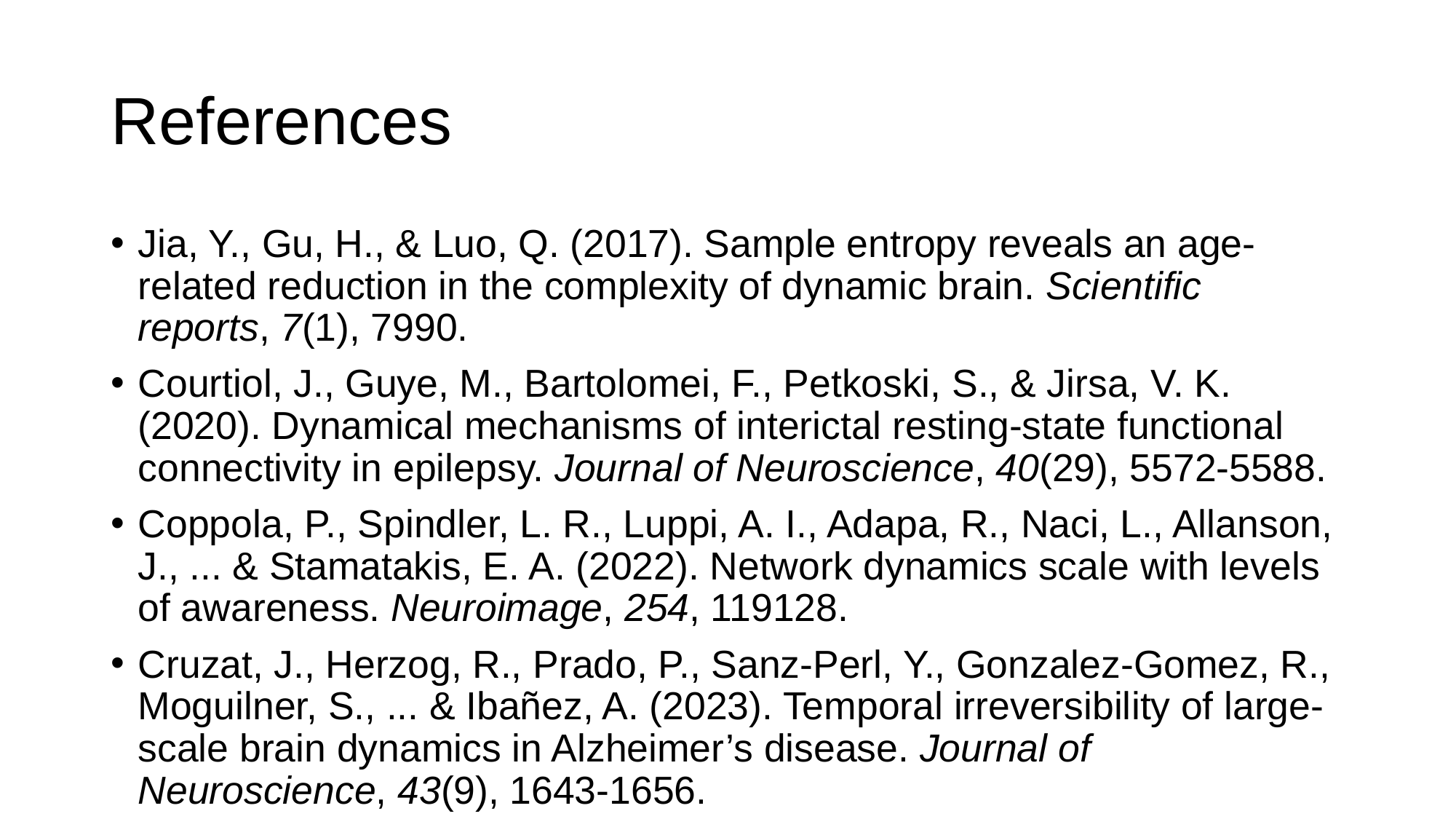

# References
Jia, Y., Gu, H., & Luo, Q. (2017). Sample entropy reveals an age-related reduction in the complexity of dynamic brain. Scientific reports, 7(1), 7990.
Courtiol, J., Guye, M., Bartolomei, F., Petkoski, S., & Jirsa, V. K. (2020). Dynamical mechanisms of interictal resting-state functional connectivity in epilepsy. Journal of Neuroscience, 40(29), 5572-5588.
Coppola, P., Spindler, L. R., Luppi, A. I., Adapa, R., Naci, L., Allanson, J., ... & Stamatakis, E. A. (2022). Network dynamics scale with levels of awareness. Neuroimage, 254, 119128.
Cruzat, J., Herzog, R., Prado, P., Sanz-Perl, Y., Gonzalez-Gomez, R., Moguilner, S., ... & Ibañez, A. (2023). Temporal irreversibility of large-scale brain dynamics in Alzheimer’s disease. Journal of Neuroscience, 43(9), 1643-1656.